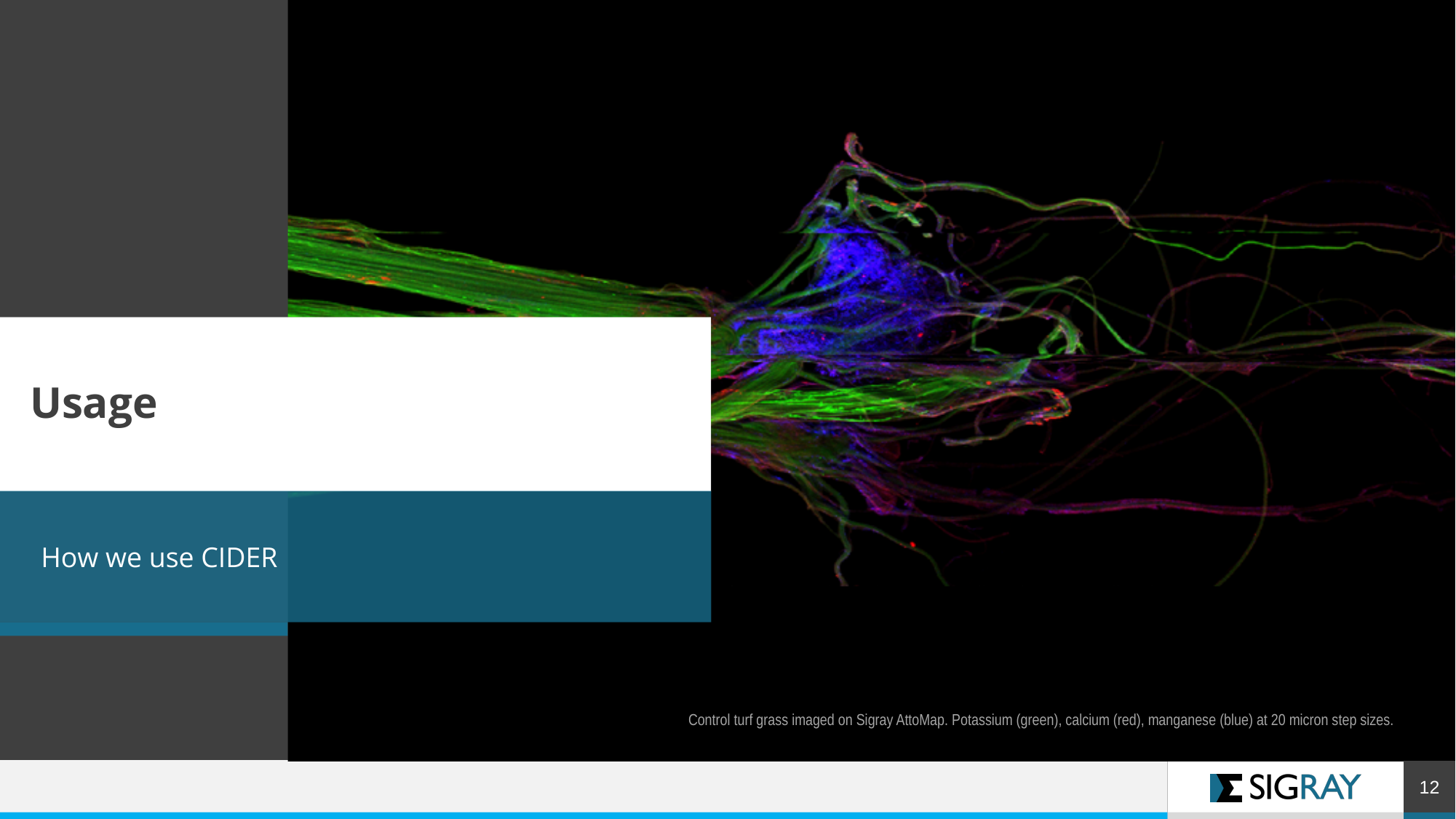

# Usage
How we use CIDER
12